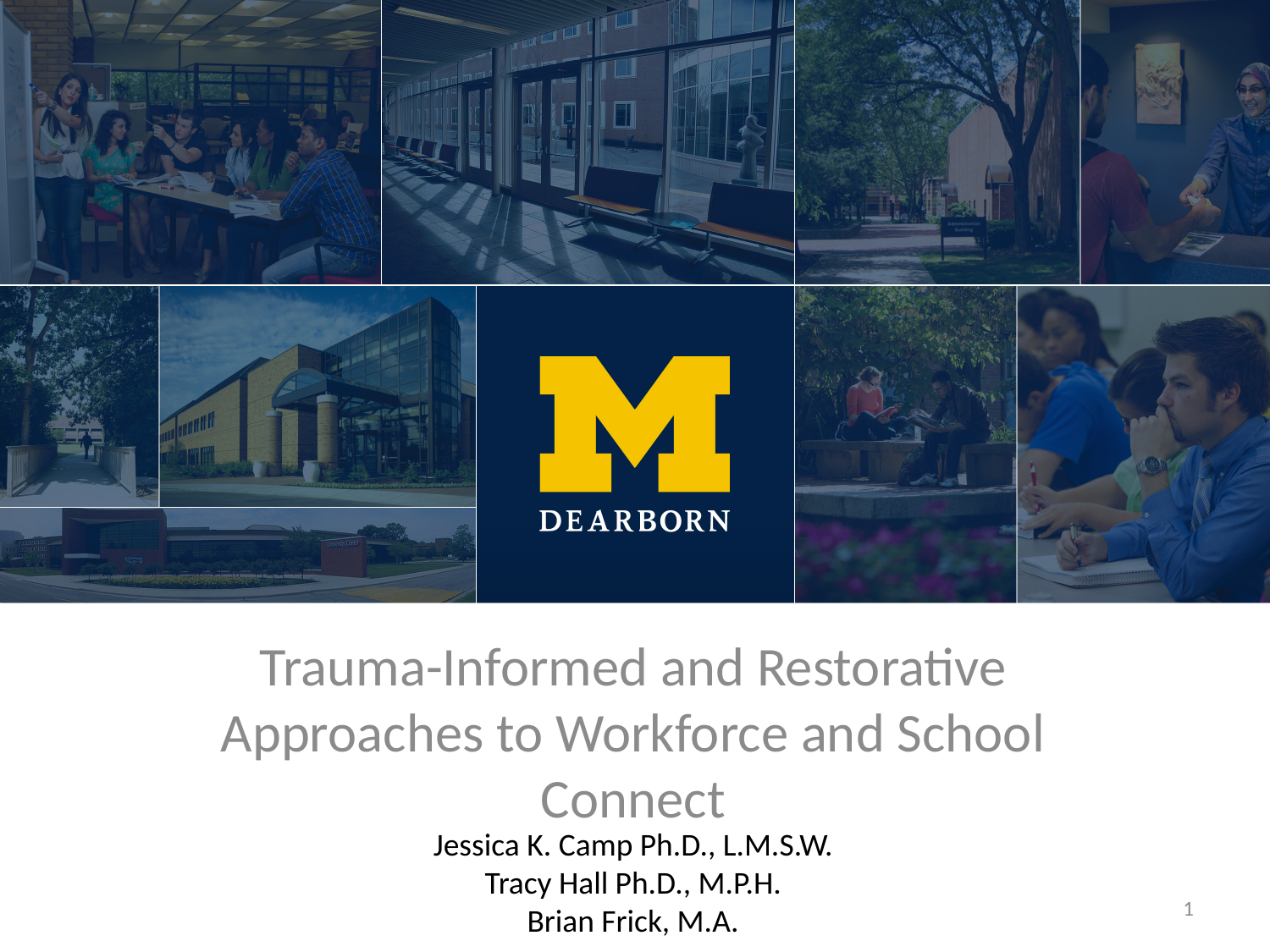

Trauma-Informed and Restorative Approaches to Workforce and School Connect
Jessica K. Camp Ph.D., L.M.S.W.
Tracy Hall Ph.D., M.P.H.
Brian Frick, M.A.
1